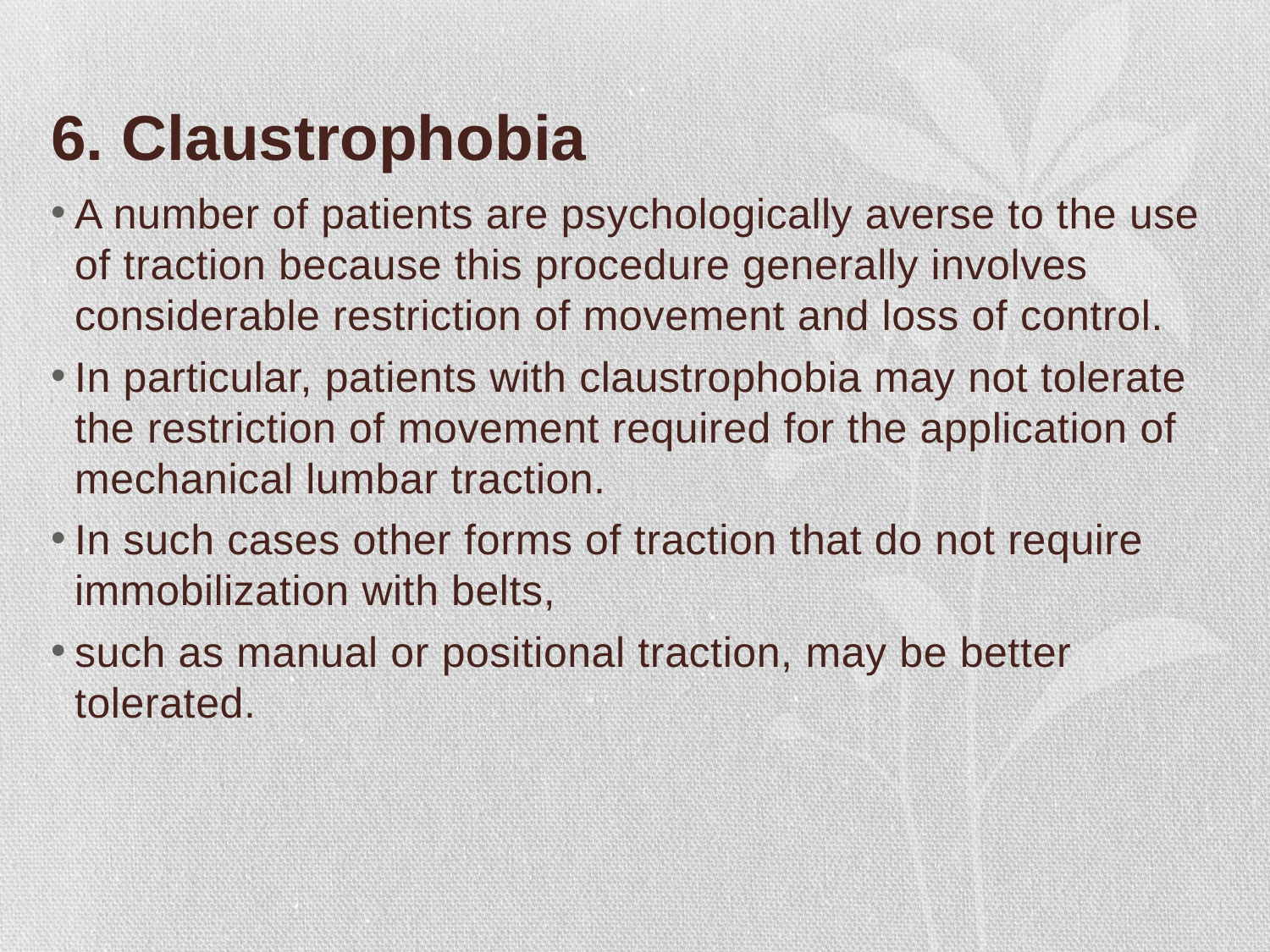

# 6. Claustrophobia
A number of patients are psychologically averse to the use of traction because this procedure generally involves considerable restriction of movement and loss of control.
In particular, patients with claustrophobia may not tolerate the restriction of movement required for the application of mechanical lumbar traction.
In such cases other forms of traction that do not require immobilization with belts,
such as manual or positional traction, may be better tolerated.